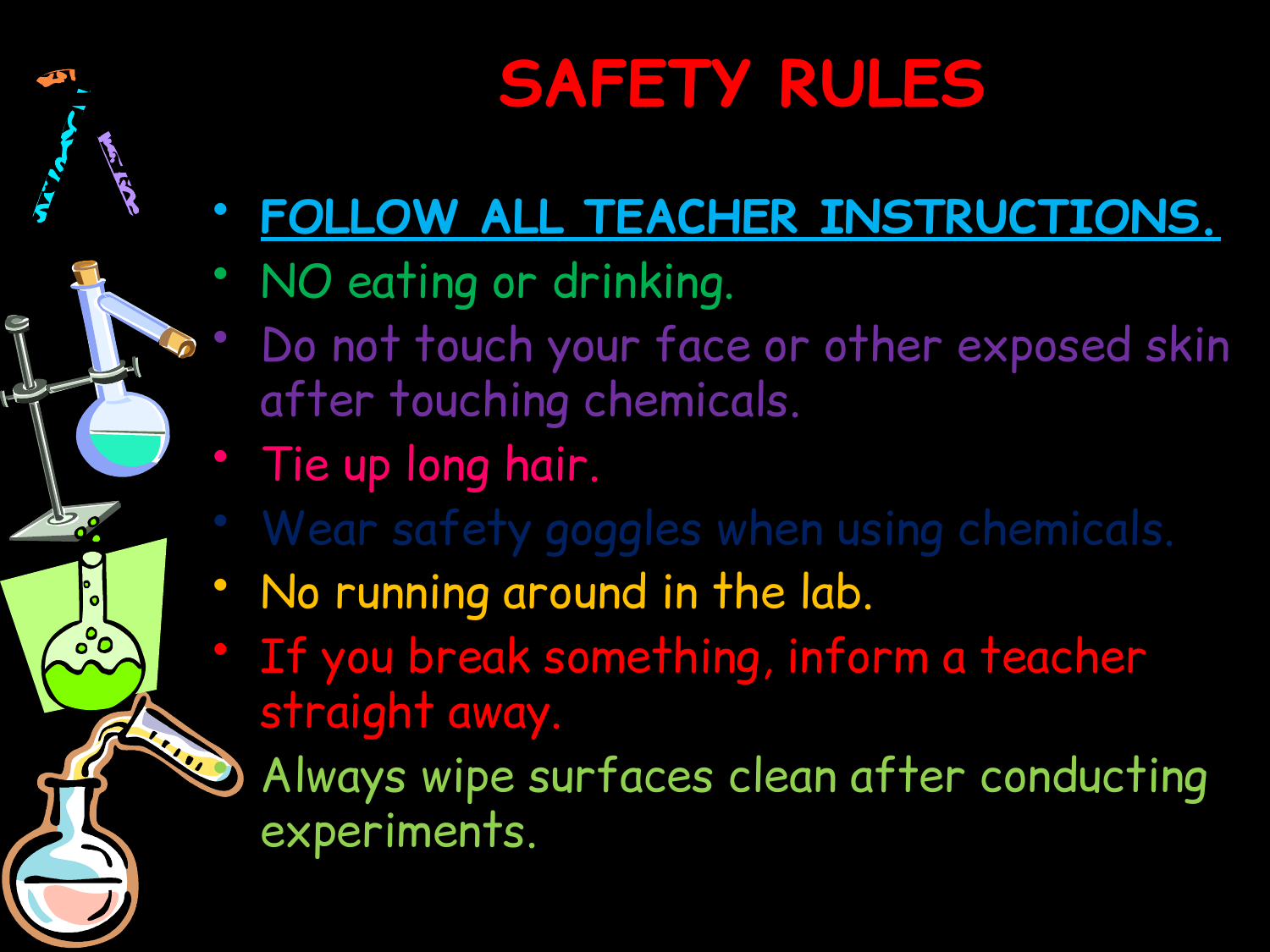

SAFETY RULES

FOLLOW ALL TEACHER INSTRUCTIONS.
NO eating or drinking.
Do not touch your face or other exposed skin after touching chemicals.
Tie up long hair.
Wear safety goggles when using chemicals.
No running around in the lab.
If you break something, inform a teacher straight away.
Always wipe surfaces clean after conducting experiments.